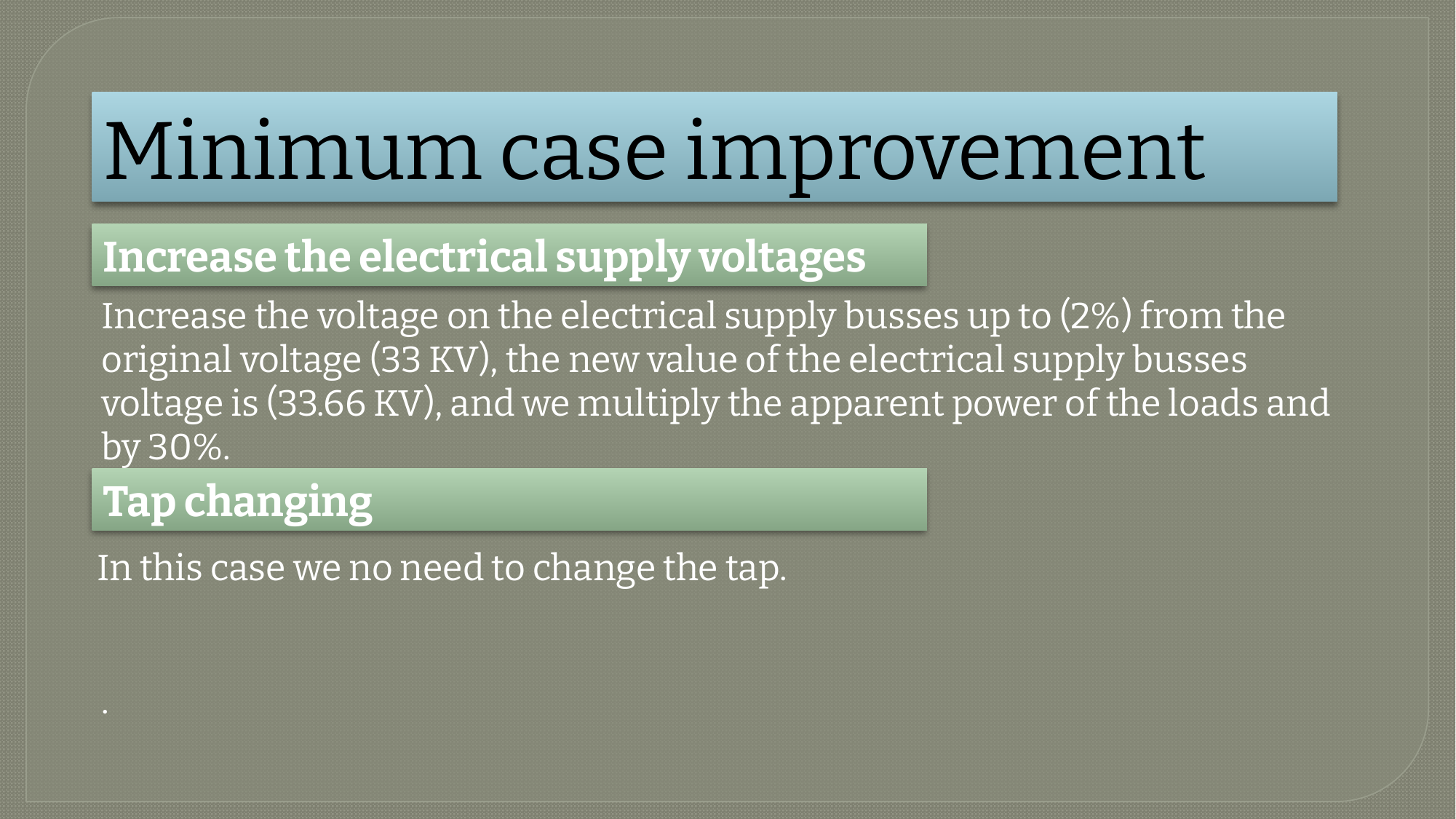

Minimum case improvement
Increase the electrical supply voltages
Increase the voltage on the electrical supply busses up to (2%) from the original voltage (33 KV), the new value of the electrical supply busses voltage is (33.66 KV), and we multiply the apparent power of the loads and by 30%.
Tap changing
In this case we no need to change the tap.
.